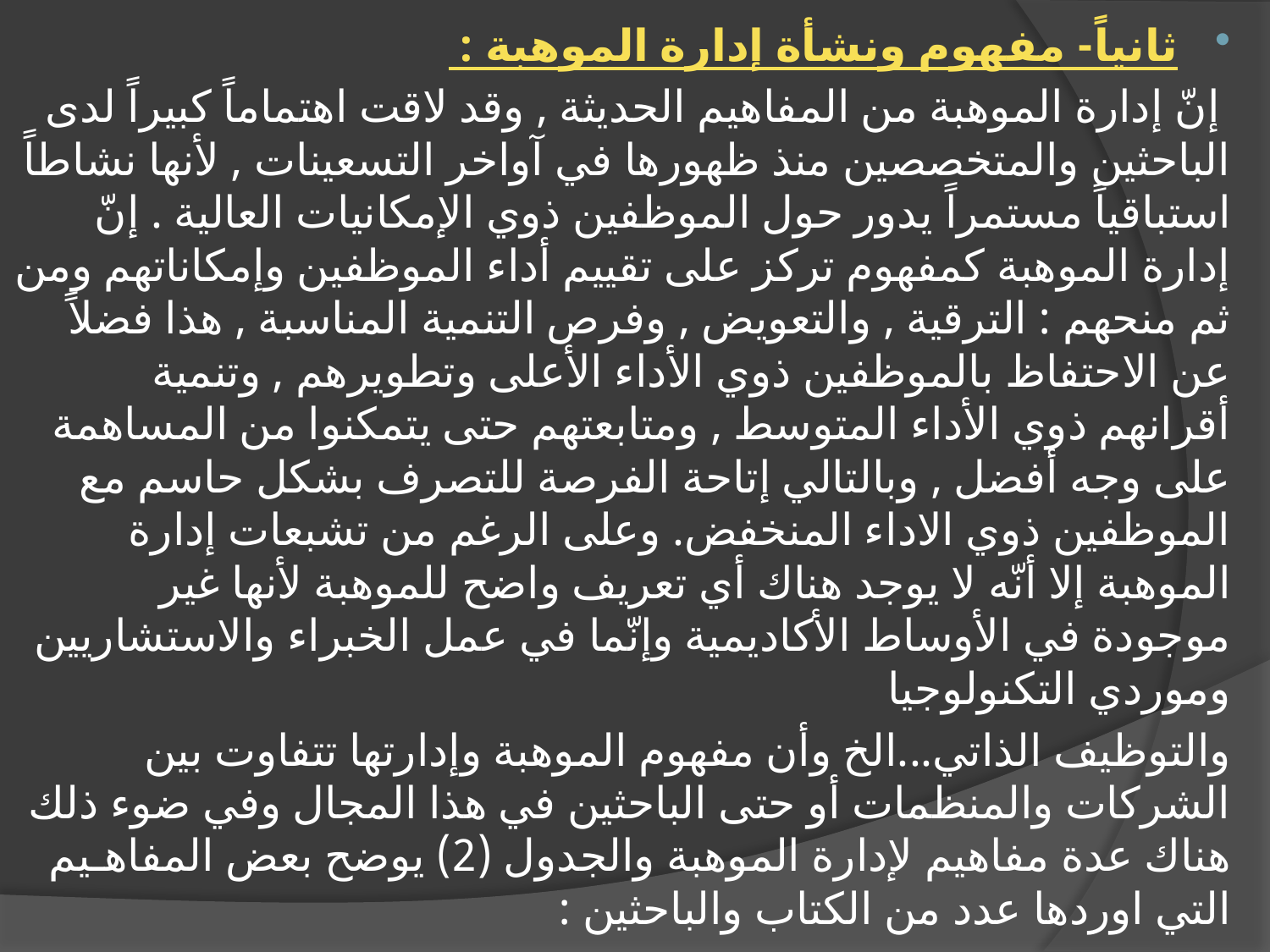

ثانياً- مفهوم ونشأة إدارة الموهبة :
 إنّ إدارة الموهبة من المفاهيم الحديثة , وقد لاقت اهتماماً كبيراً لدى الباحثين والمتخصصين منذ ظهورها في آواخر التسعينات , لأنها نشاطاً استباقياً مستمراً يدور حول الموظفين ذوي الإمكانيات العالية . إنّ إدارة الموهبة كمفهوم تركز على تقييم أداء الموظفين وإمكاناتهم ومن ثم منحهم : الترقية , والتعويض , وفرص التنمية المناسبة , هذا فضلاً عن الاحتفاظ بالموظفين ذوي الأداء الأعلى وتطويرهم , وتنمية أقرانهم ذوي الأداء المتوسط , ومتابعتهم حتى يتمكنوا من المساهمة على وجه أفضل , وبالتالي إتاحة الفرصة للتصرف بشكل حاسم مع الموظفين ذوي الاداء المنخفض. وعلى الرغم من تشبعات إدارة الموهبة إلا أنّه لا يوجد هناك أي تعريف واضح للموهبة لأنها غير موجودة في الأوساط الأكاديمية وإنّما في عمل الخبراء والاستشاريين وموردي التكنولوجيا
والتوظيف الذاتي...الخ وأن مفهوم الموهبة وإدارتها تتفاوت بين الشركات والمنظمات أو حتى الباحثين في هذا المجال وفي ضوء ذلك هناك عدة مفاهيم لإدارة الموهبة والجدول (2) يوضح بعض المفاهـيم التي اوردها عدد من الكتاب والباحثين :